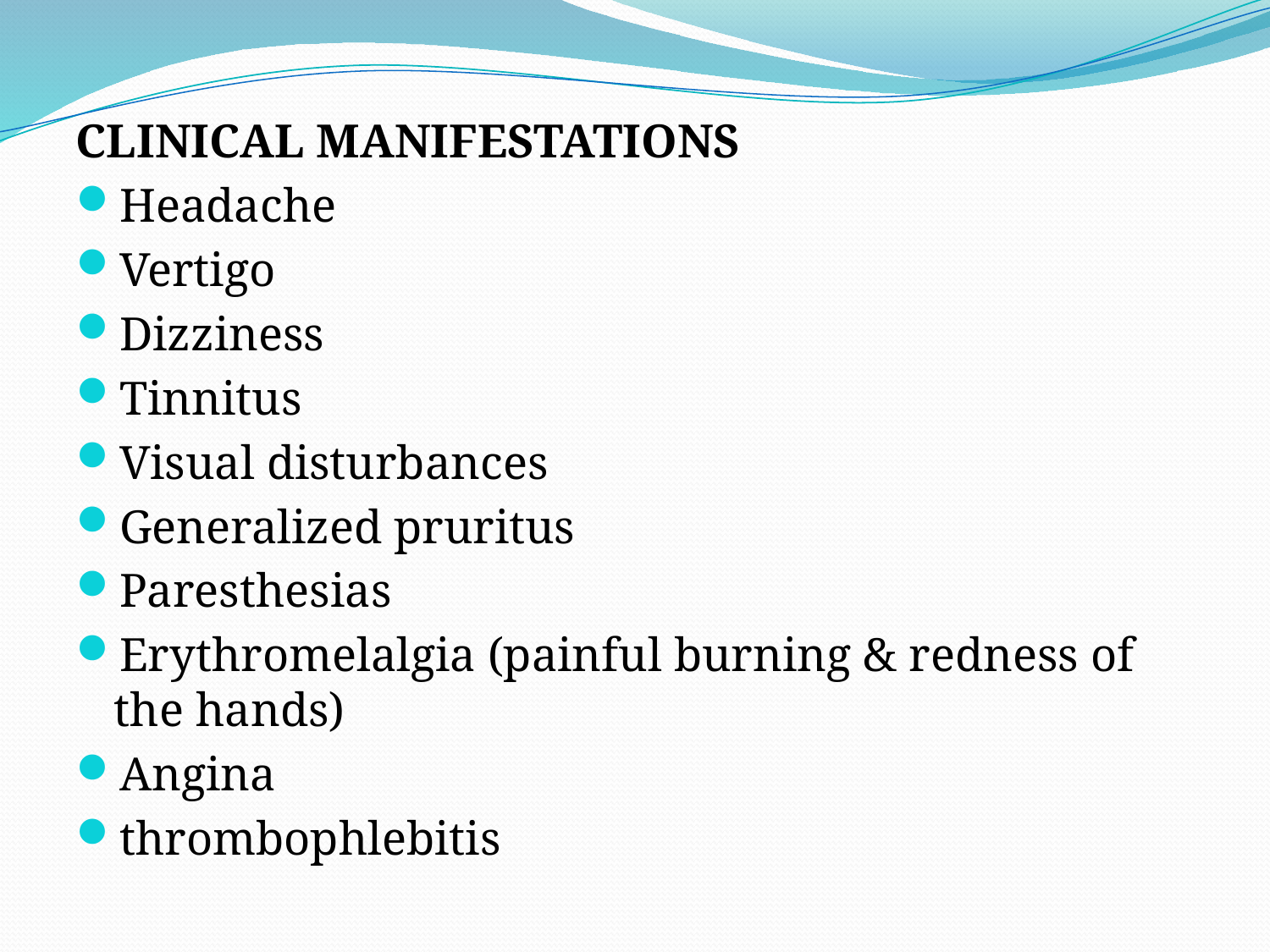

#
CLINICAL MANIFESTATIONS
Headache
Vertigo
Dizziness
Tinnitus
Visual disturbances
Generalized pruritus
Paresthesias
Erythromelalgia (painful burning & redness of the hands)
Angina
thrombophlebitis